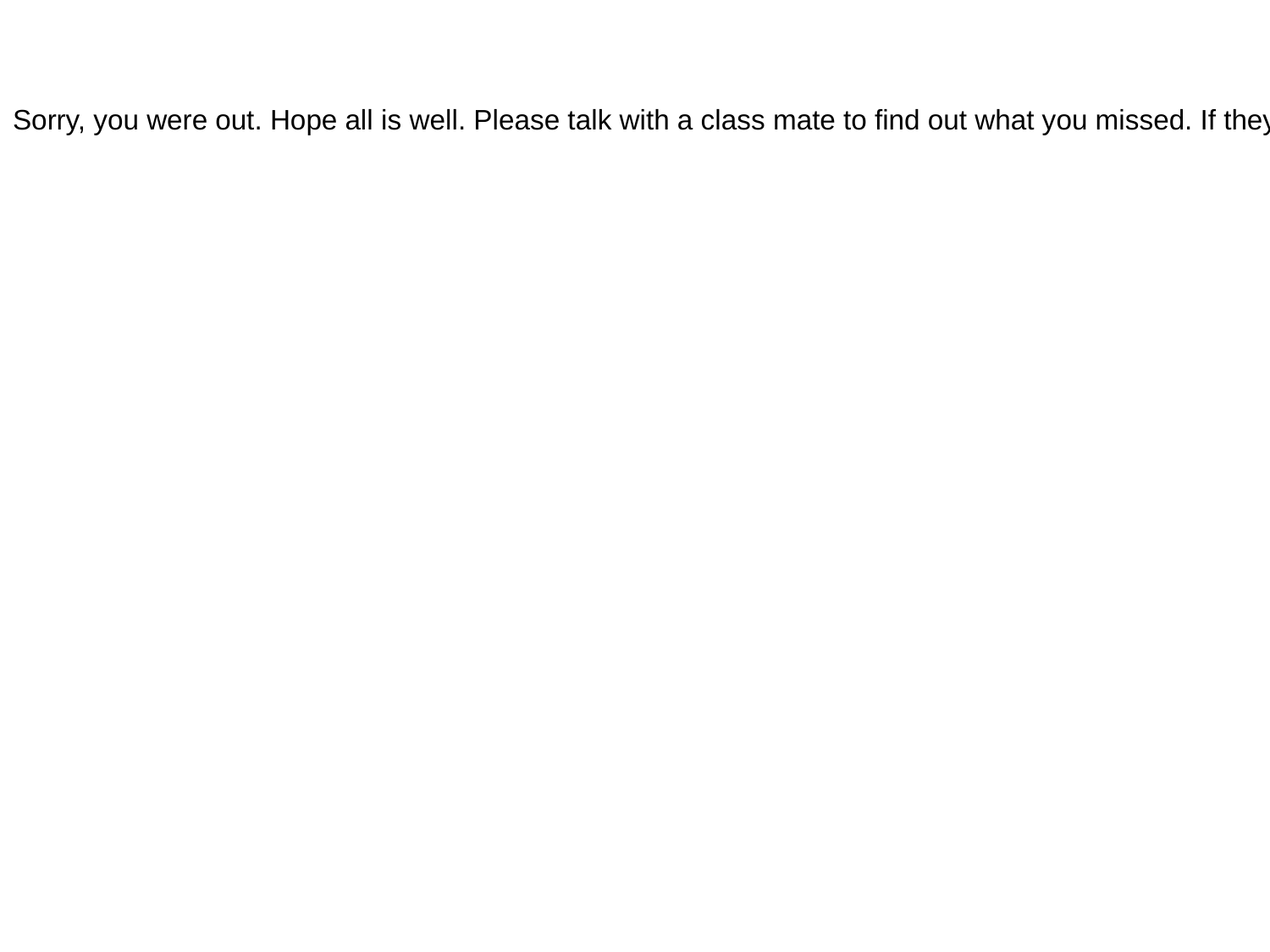

Sorry, you were out. Hope all is well. Please talk with a class mate to find out what you missed. If they are not able to help you, please come see me during study hall or after school tutoring on Wednesdays.